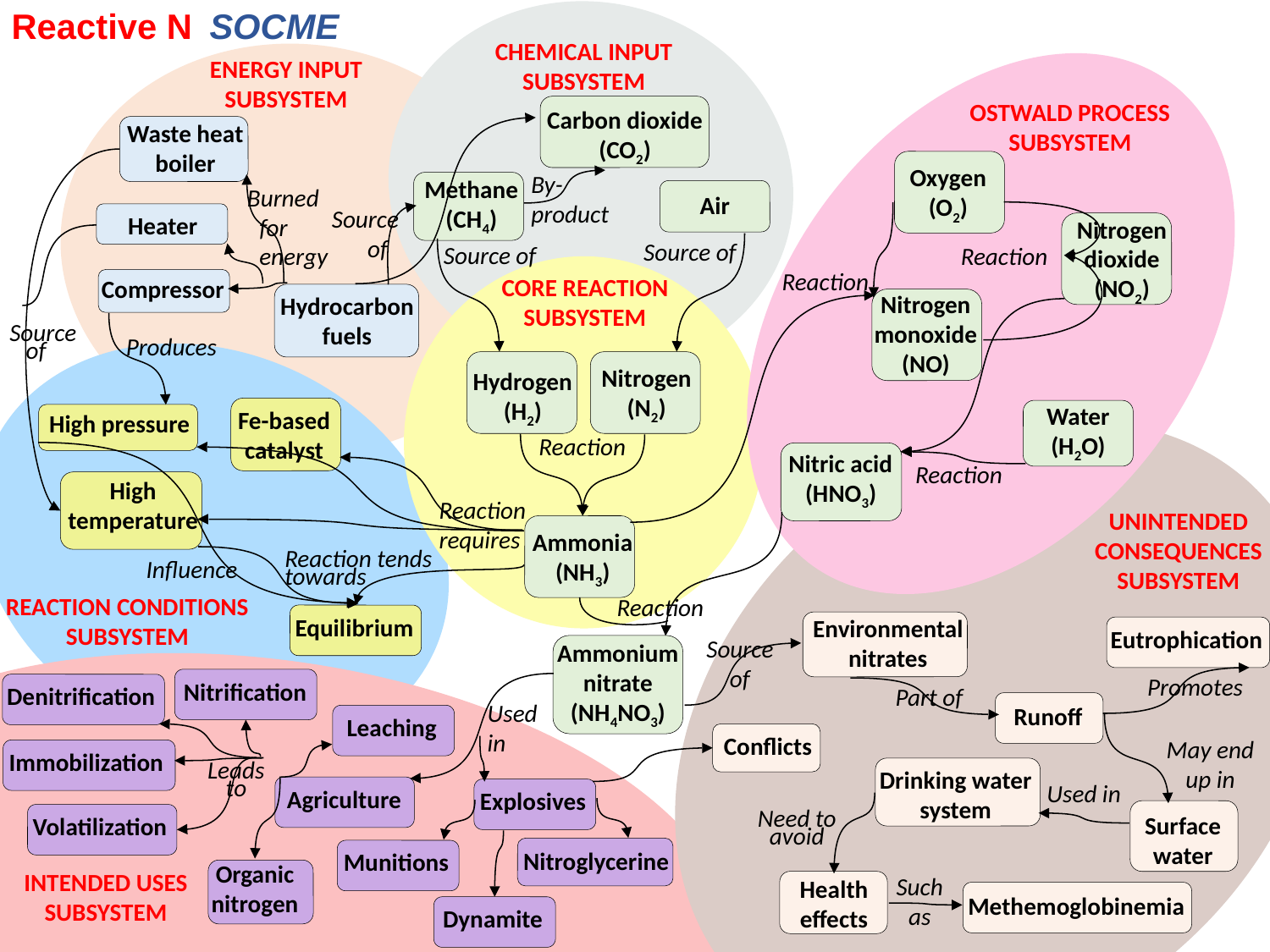

Reactive N   SOCME

CHEMICAL INPUT
SUBSYSTEM

ENERGY INPUT
SUBSYSTEM

Carbon dioxide
(CO2)
OSTWALD PROCESS
SUBSYSTEM

Waste heat boiler

Oxygen
(O2)
By-
product

Methane
(CH4)
Burned  	for
	energy

Air
Source 	of

Heater

Nitrogen dioxide
(NO2)
Source of
Source of
Reaction

Reaction

Compressor
CORE REACTION
SUBSYSTEM

Hydrocarbon
fuels
Nitrogen monoxide
(NO)

Source
   of
Produces

Nitrogen
(N2)

Hydrogen
(H2)

Ammonia
(NH3)

Fe-based
catalyst

Water
(H2O)

High pressure
Reaction

Nitric acid
(HNO3)
Reaction

High temperature
Reaction requires
UNINTENDED CONSEQUENCES
SUBSYSTEM
Influence
Reaction tends towards
Reaction
REACTION CONDITIONS
SUBSYSTEM

Equilibrium

Environmental nitrates

Eutrophication
Source of

Ammonium nitrate
(NH4NO3)

Promotes

Nitrification

Denitrification
Part of
Used in

Runoff

Leaching

Conflicts
May end up in

Immobilization

Drinking water system
Leads to
Used in

Agriculture

Explosives

Surface water

Volatilization
Need to avoid

Nitroglycerine

Munitions
Organic nitrogen

Such as
INTENDED USES SUBSYSTEM

Health effects

Methemoglobinemia

Dynamite